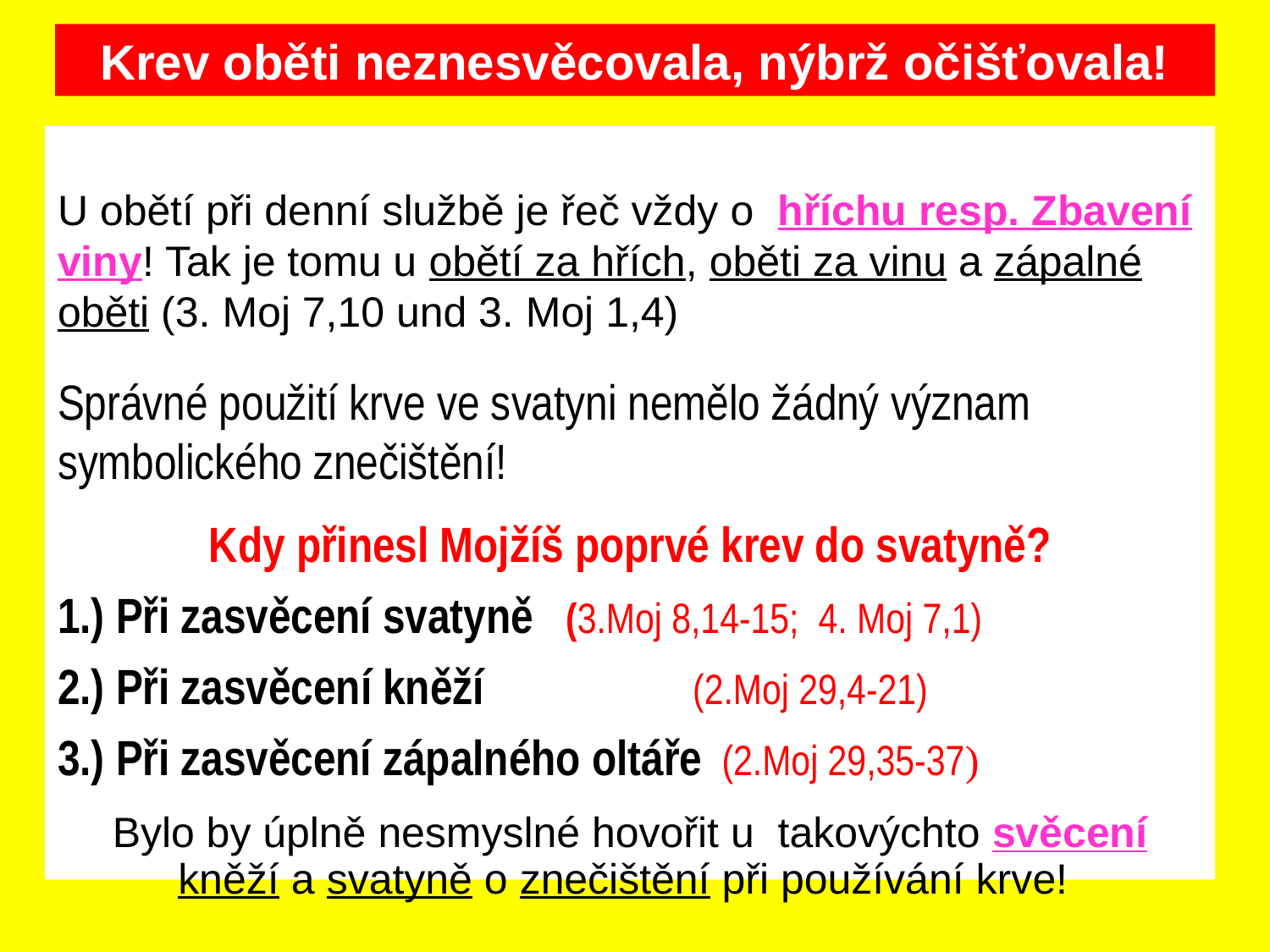

Krev oběti neznesvěcovala, nýbrž očišťovala!

U obětí při denní službě je řeč vždy o  hříchu resp. Zbavení viny! Tak je tomu u obětí za hřích, oběti za vinu a zápalné oběti (3. Moj 7,10 und 3. Moj 1,4)

Správné použití krve ve svatyni nemělo žádný význam symbolického znečištění!
Kdy přinesl Mojžíš poprvé krev do svatyně?
1.) Při zasvěcení svatyně	(3.Moj 8,14-15;  4. Moj 7,1)
2.) Při zasvěcení kněží 		(2.Moj 29,4-21)
3.) Při zasvěcení zápalného oltáře  (2.Moj 29,35-37)

Bylo by úplně nesmyslné hovořit u  takovýchto svěcení kněží a svatyně o znečištění při používání krve!